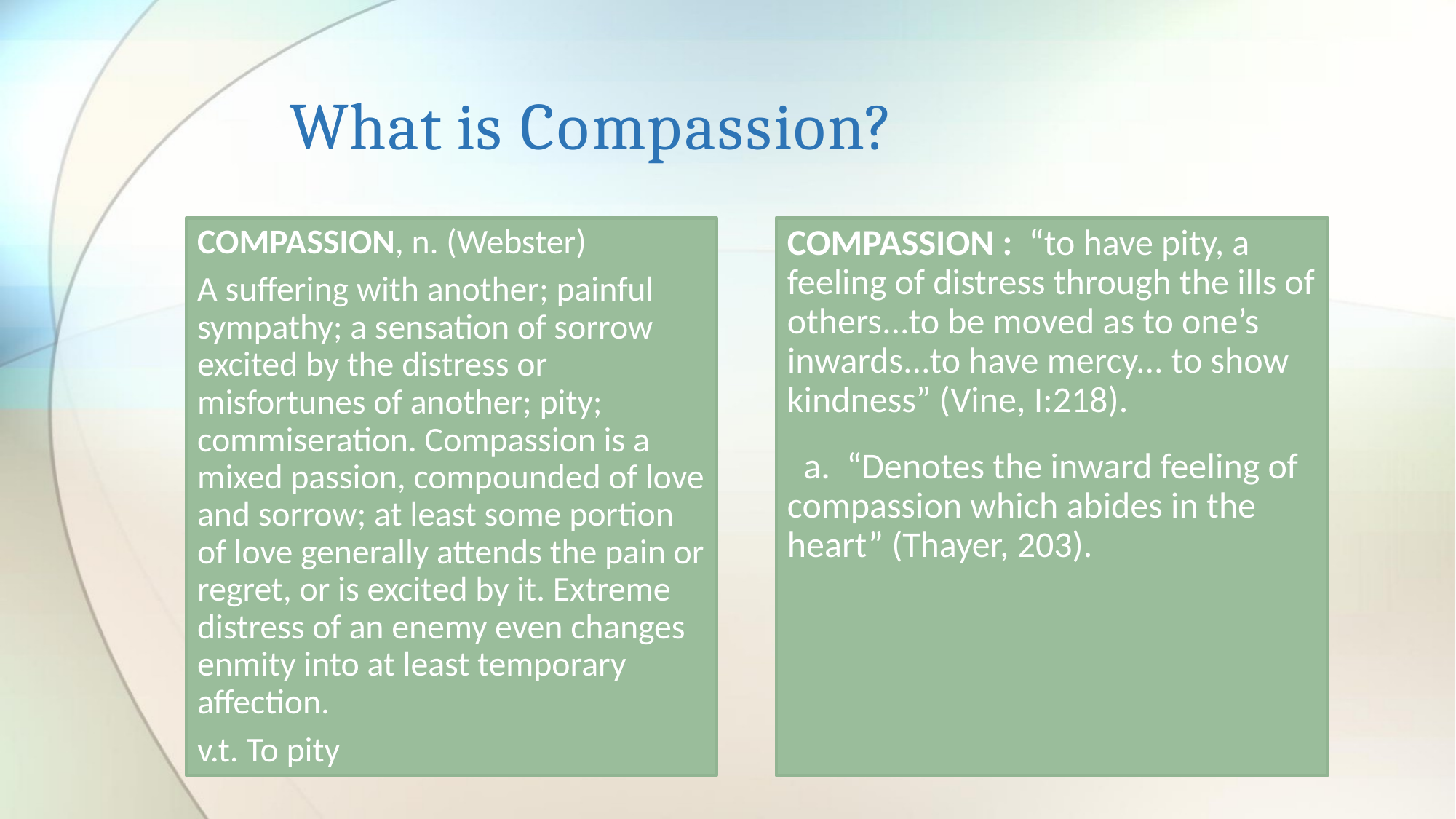

# What is Compassion?
COMPASSION :  “to have pity, a feeling of distress through the ills of others...to be moved as to one’s inwards...to have mercy... to show kindness” (Vine, I:218).
  a.  “Denotes the inward feeling of compassion which abides in the heart” (Thayer, 203).
COMPASSION, n. (Webster)
A suffering with another; painful sympathy; a sensation of sorrow excited by the distress or misfortunes of another; pity; commiseration. Compassion is a mixed passion, compounded of love and sorrow; at least some portion of love generally attends the pain or regret, or is excited by it. Extreme distress of an enemy even changes enmity into at least temporary affection.
v.t. To pity